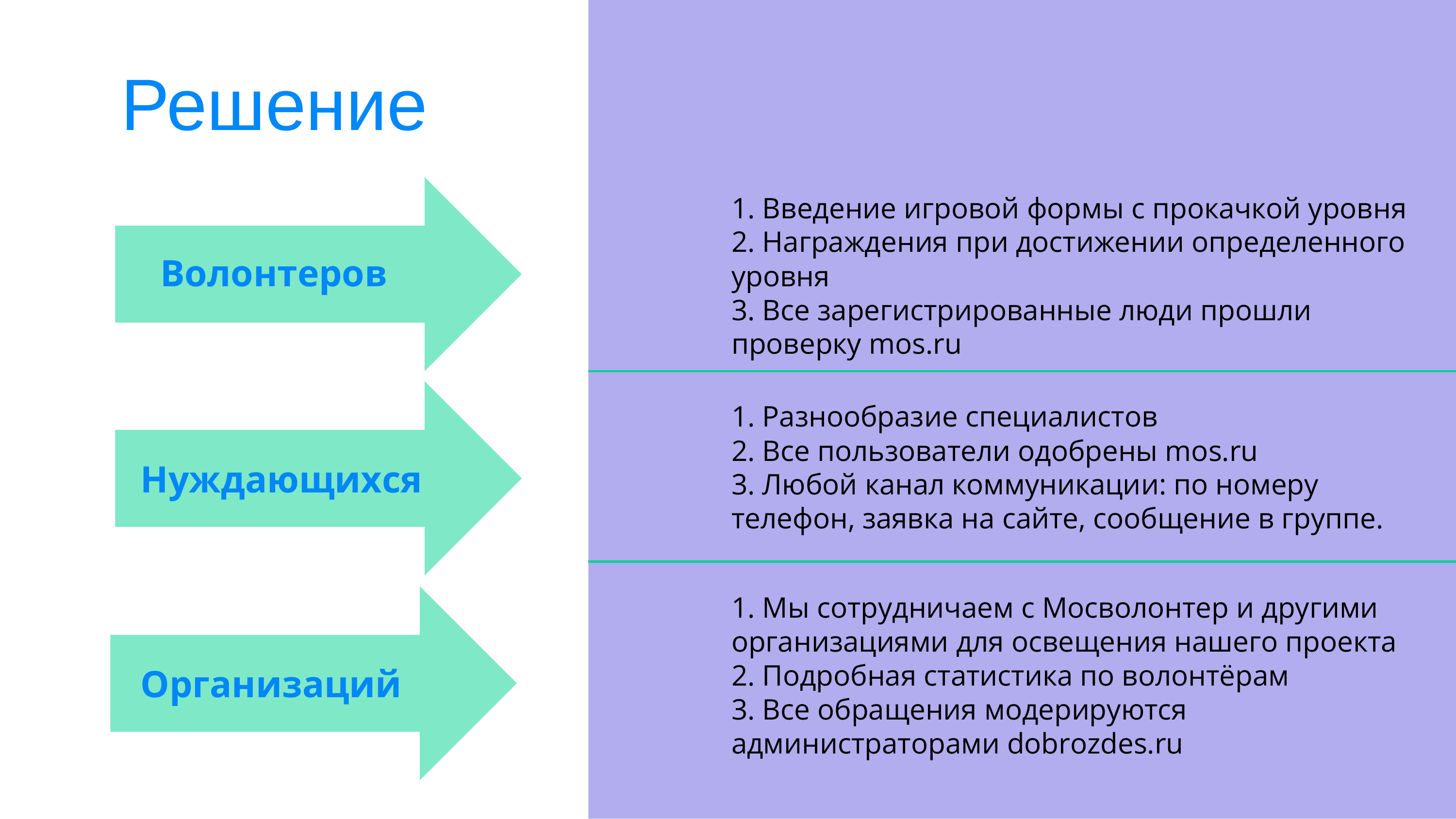

Решение

1. Введение игровой формы с прокачкой уровня
2. Награждения при достижении определенного уровня
3. Все зарегистрированные люди прошли проверку mos.ru

Волонтеров

1. Разнообразие специалистов
2. Все пользователи одобрены mos.ru
3. Любой канал коммуникации: по номеру телефон, заявка на сайте, сообщение в группе.
Нуждающихся

1. Мы сотрудничаем с Мосволонтер и другими организациями для освещения нашего проекта
2. Подробная статистика по волонтёрам
3. Все обращения модерируются администраторами dobrozdes.ru
Организаций